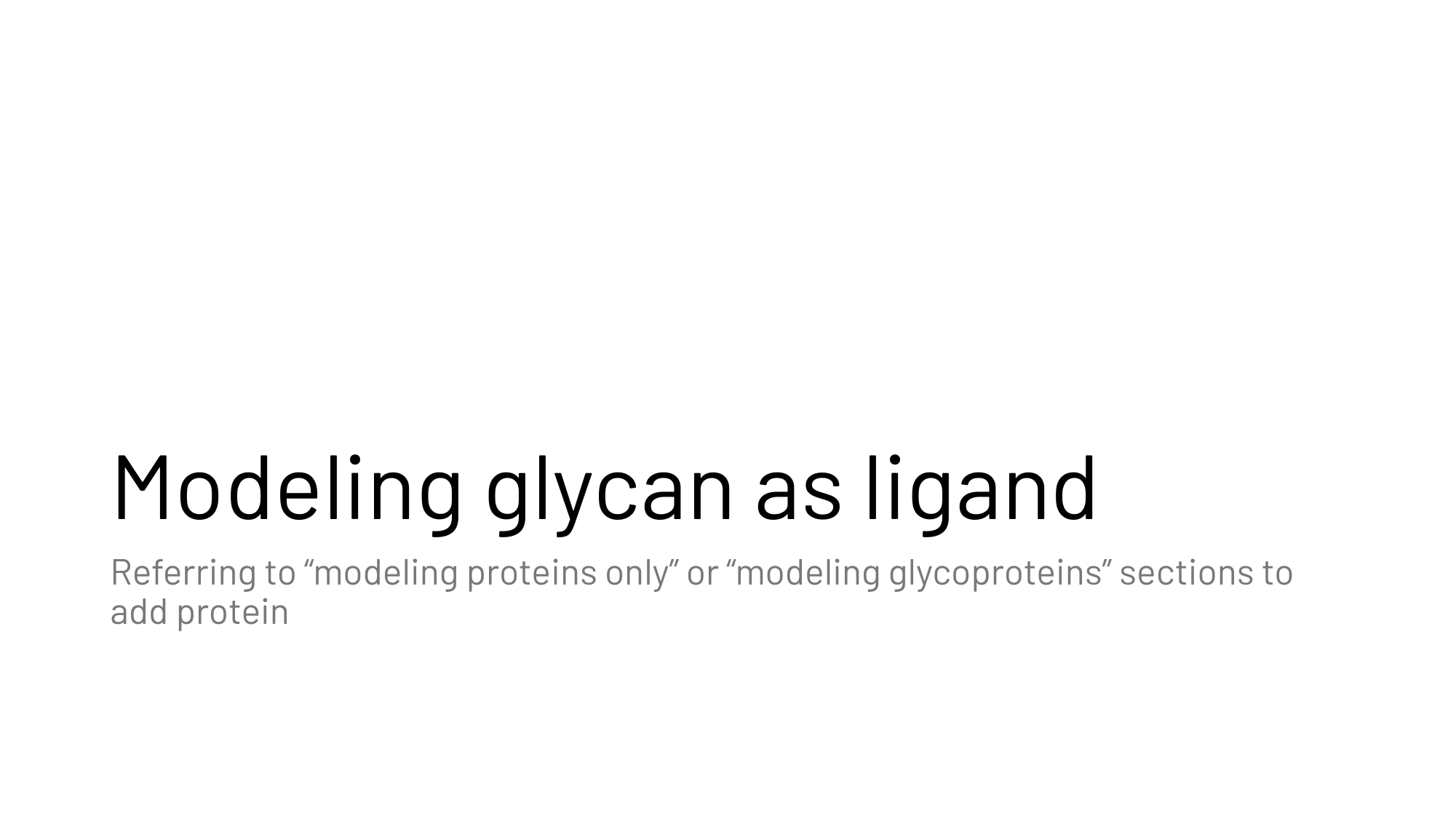

# Modeling glycan as ligand
Referring to “modeling proteins only” or “modeling glycoproteins” sections to add protein